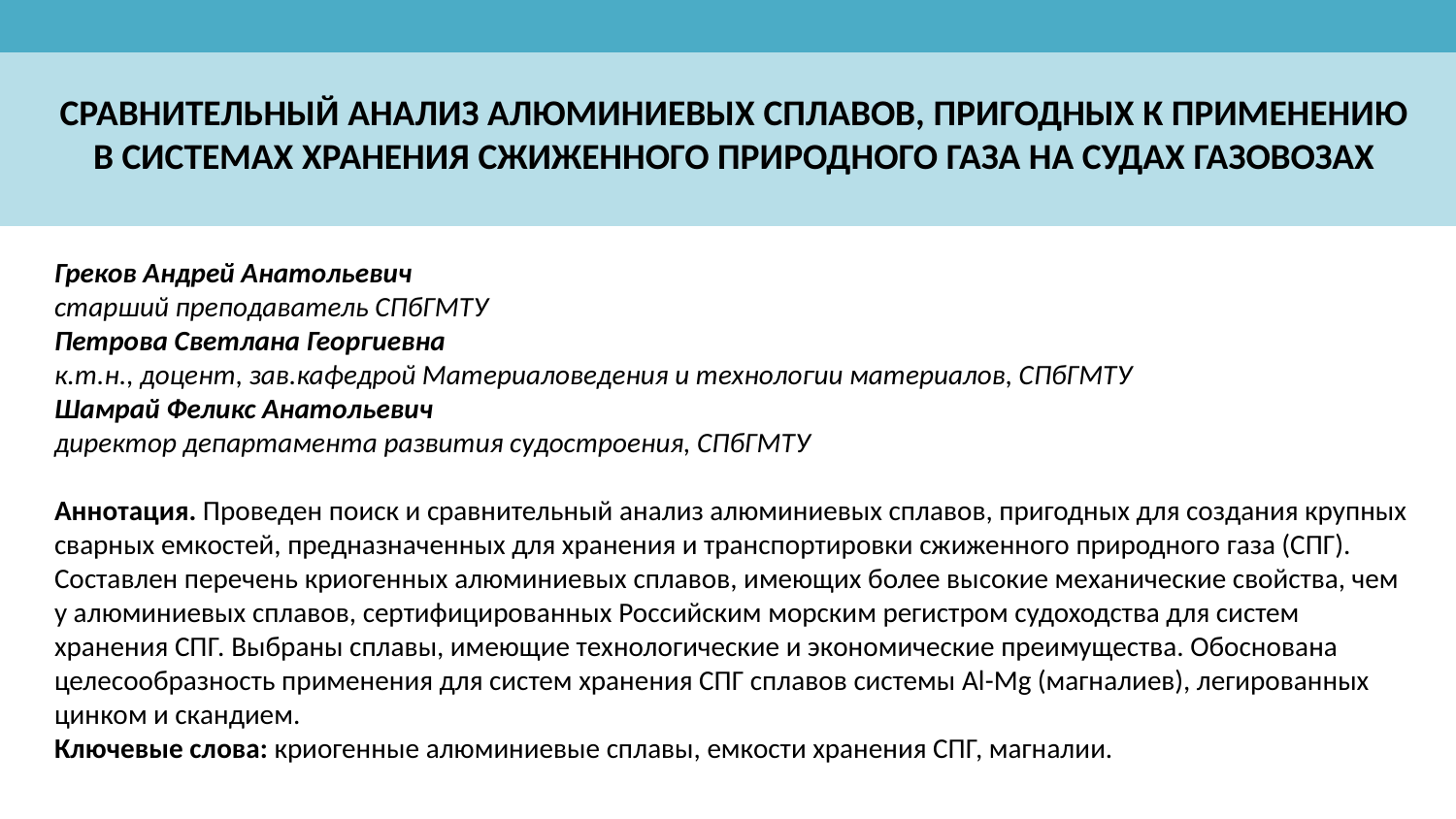

Сравнительный анализ алюминиевых сплавов, пригодных к применению в системах хранения сжиженного природного газа на судах газовозах

Греков Андрей Анатольевич
старший преподаватель СПбГМТУ
Петрова Светлана Георгиевна
к.т.н., доцент, зав.кафедрой Материаловедения и технологии материалов, СПбГМТУ
Шамрай Феликс Анатольевич
директор департамента развития судостроения, СПбГМТУ

Аннотация. Проведен поиск и сравнительный анализ алюминиевых сплавов, пригодных для создания крупных сварных емкостей, предназначенных для хранения и транспортировки сжиженного природного газа (СПГ). Составлен перечень криогенных алюминиевых сплавов, имеющих более высокие механические свойства, чем у алюминиевых сплавов, сертифицированных Российским морским регистром судоходства для систем хранения СПГ. Выбраны сплавы, имеющие технологические и экономические преимущества. Обоснована целесообразность применения для систем хранения СПГ сплавов системы Al-Mg (магналиев), легированных цинком и скандием.
Ключевые слова: криогенные алюминиевые сплавы, емкости хранения СПГ, магналии.